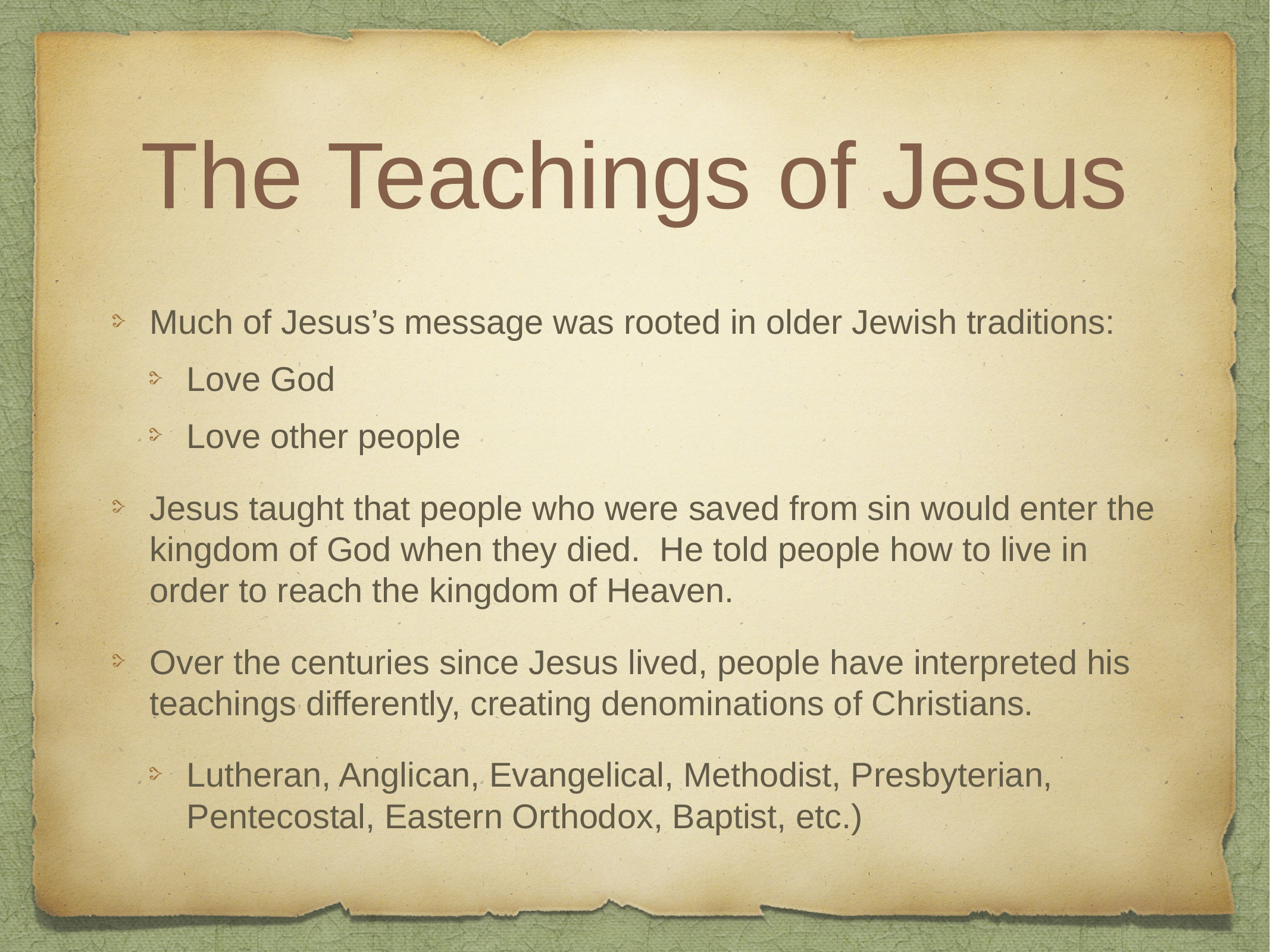

# The Teachings of Jesus
Much of Jesus’s message was rooted in older Jewish traditions:
Love God
Love other people
Jesus taught that people who were saved from sin would enter the kingdom of God when they died.  He told people how to live in order to reach the kingdom of Heaven.
Over the centuries since Jesus lived, people have interpreted his teachings differently, creating denominations of Christians.
Lutheran, Anglican, Evangelical, Methodist, Presbyterian, Pentecostal, Eastern Orthodox, Baptist, etc.)